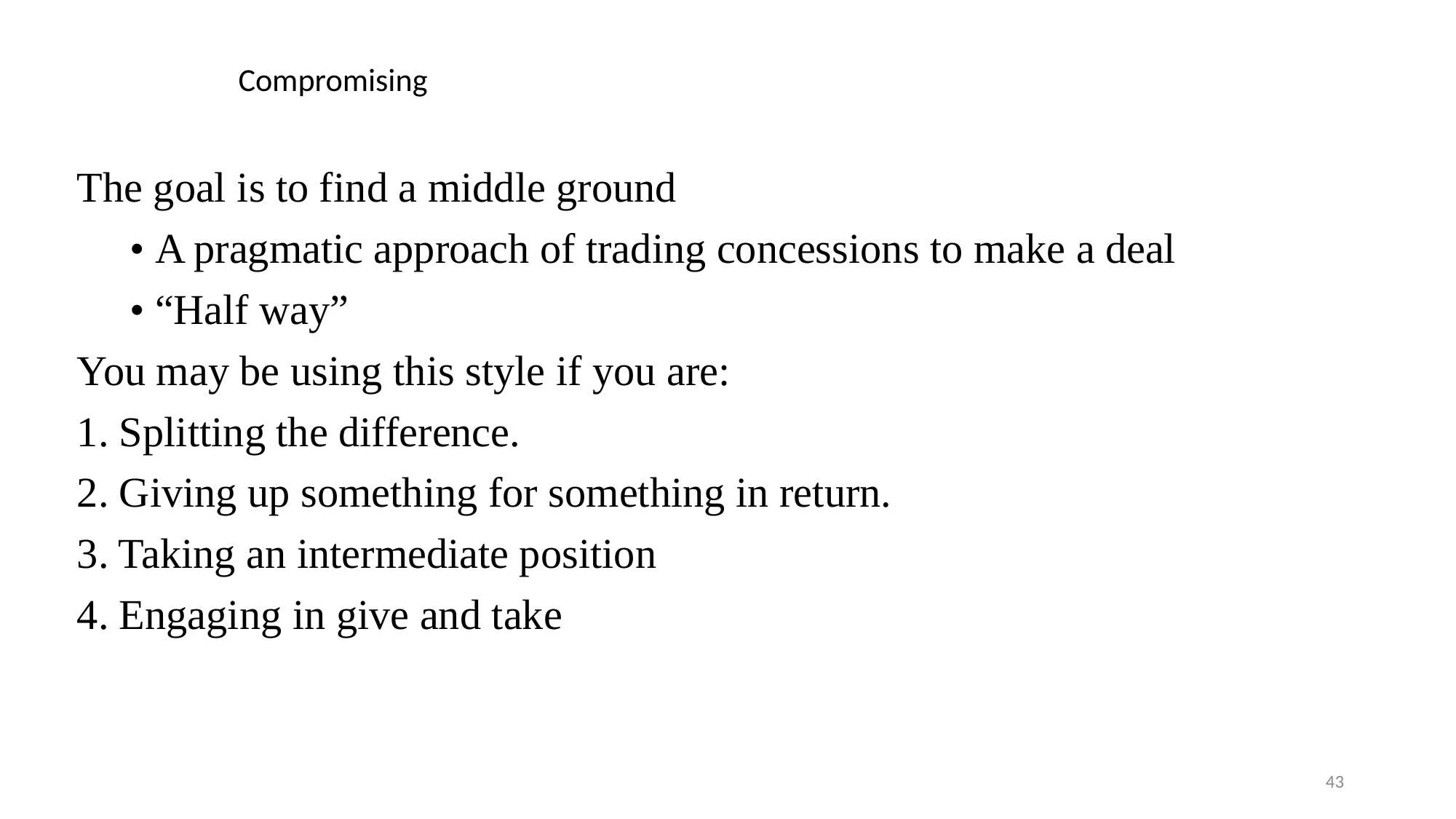

# Compromising
The goal is to find a middle ground
     • A pragmatic approach of trading concessions to make a deal
     • “Half way”
You may be using this style if you are:
1. Splitting the difference.
2. Giving up something for something in return.
3. Taking an intermediate position
4. Engaging in give and take
43